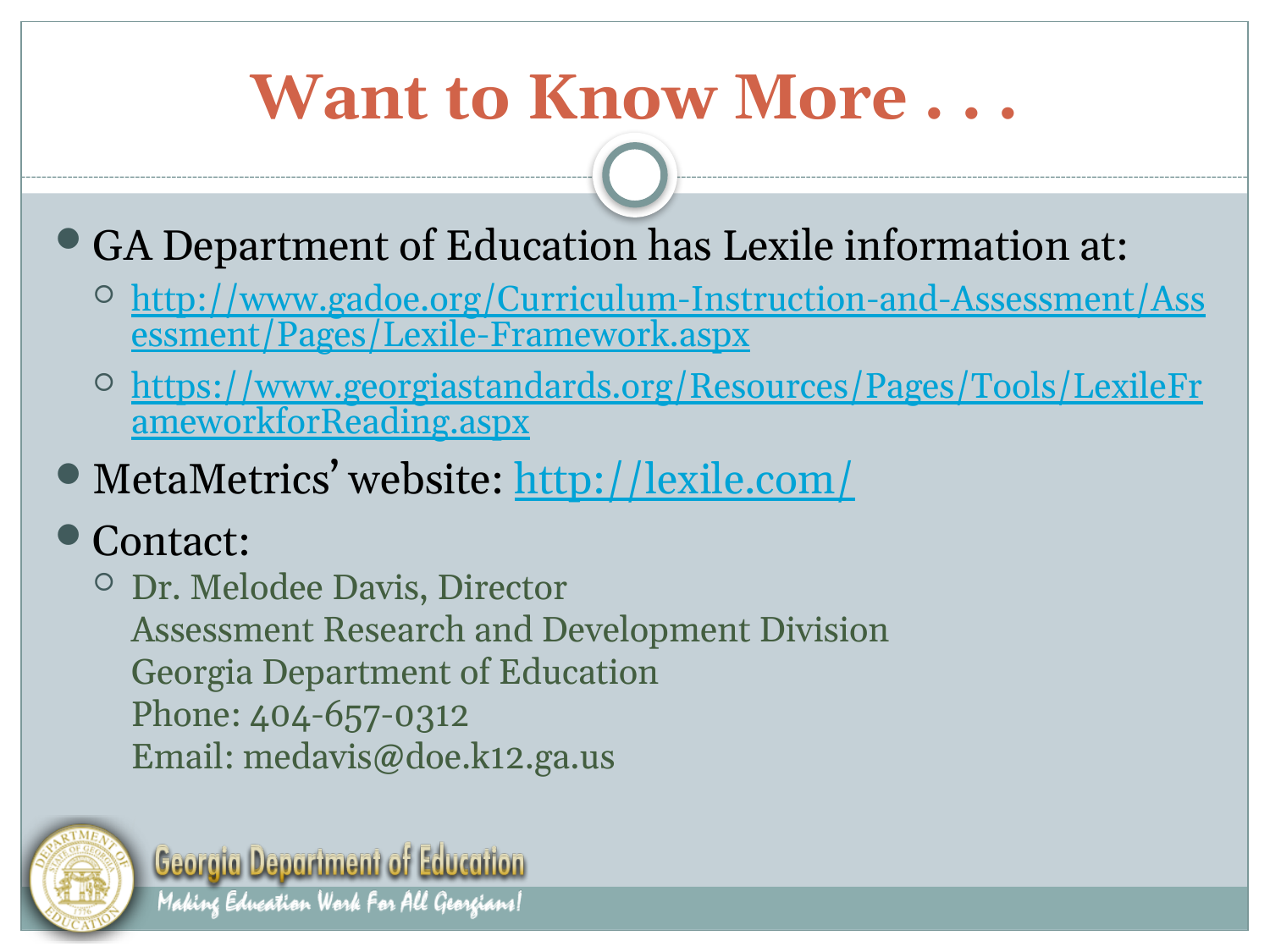

# Want to Know More . . .
GA Department of Education has Lexile information at:
http://www.gadoe.org/Curriculum-Instruction-and-Assessment/Assessment/Pages/Lexile-Framework.aspx
https://www.georgiastandards.org/Resources/Pages/Tools/LexileFrameworkforReading.aspx
MetaMetrics’ website: http://lexile.com/
Contact:
Dr. Melodee Davis, Director
Assessment Research and Development Division
Georgia Department of Education
Phone: 404-657-0312
Email: medavis@doe.k12.ga.us